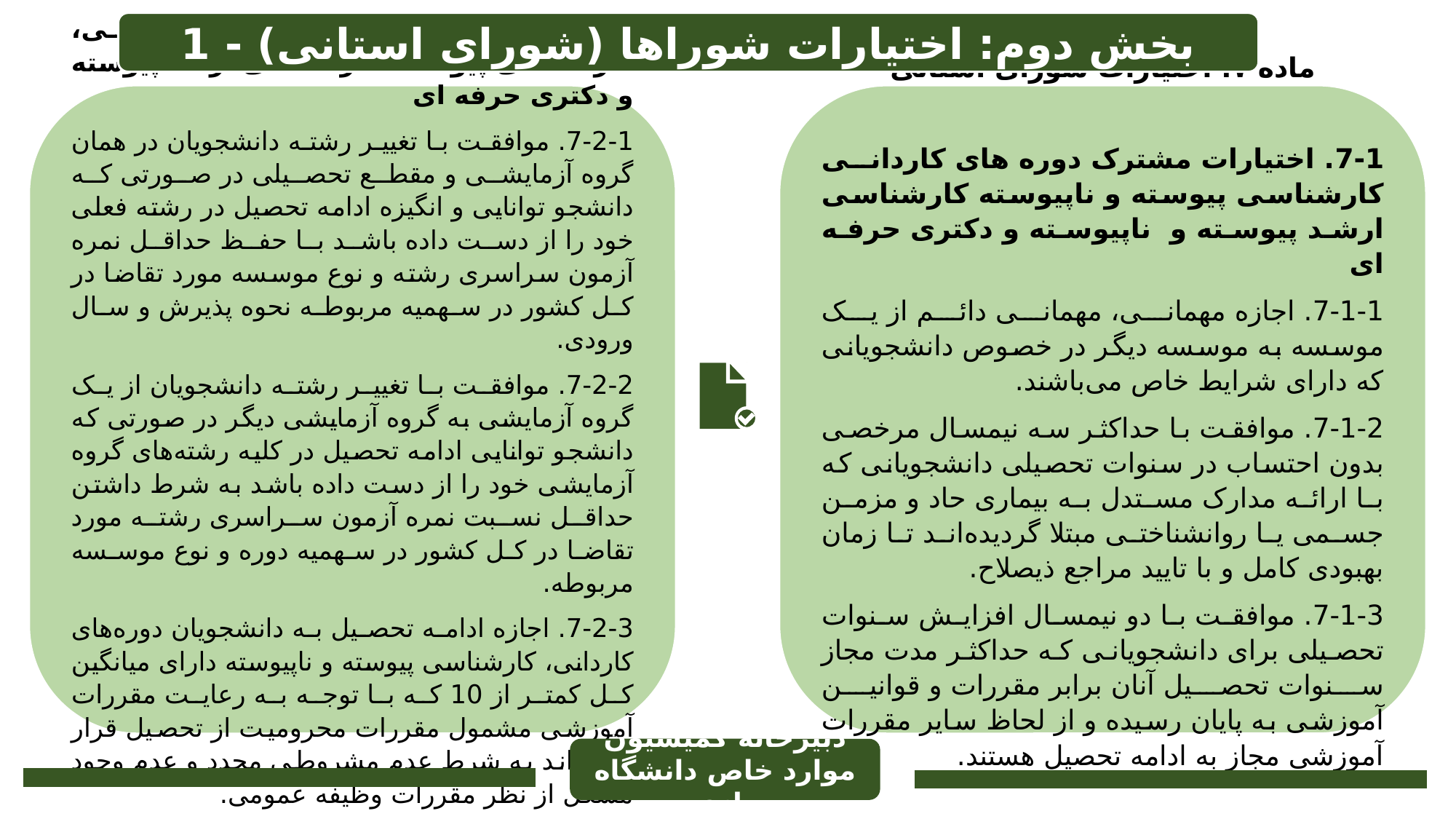

بخش دوم: اختیارات شوراها (شورای استانی) - 1
ماده ۷. اختیارات شورای استانی

7-1. اختیارات مشترک دوره های کاردانی کارشناسی پیوسته و ناپیوسته کارشناسی ارشد پیوسته و  ناپیوسته و دکتری حرفه ای
7-1-1. اجازه مهمانی، مهمانی دائم از یک موسسه به موسسه دیگر در خصوص دانشجویانی که دارای شرایط خاص می‌باشند.
7-1-2. موافقت با حداکثر سه نیمسال مرخصی بدون احتساب در سنوات تحصیلی دانشجویانی که با ارائه مدارک مستدل به بیماری حاد و مزمن جسمی یا روانشناختی مبتلا گردیده‌اند تا زمان بهبودی کامل و با تایید مراجع ذیصلاح.
7-1-3. موافقت با دو نیمسال افزایش سنوات تحصیلی برای دانشجویانی که حداکثر مدت مجاز سنوات تحصیل آنان برابر مقررات و قوانین آموزشی به پایان رسیده و از لحاظ سایر مقررات آموزشی مجاز به ادامه تحصیل هستند.
7-2. اختیارات خاص دوره‌های کاردانی، کارشناسی پیوسته، کارشناسی ارشد پیوسته و دکتری حرفه ای
7-2-1. موافقت با تغییر رشته دانشجویان در همان گروه آزمایشی و مقطع تحصیلی در صورتی که دانشجو توانایی و انگیزه ادامه تحصیل در رشته فعلی خود را از دست داده باشد با حفظ حداقل نمره آزمون سراسری رشته و نوع موسسه مورد تقاضا در کل کشور در سهمیه مربوطه نحوه پذیرش و سال ورودی.
7-2-2. موافقت با تغییر رشته دانشجویان از یک گروه آزمایشی به گروه آزمایشی دیگر در صورتی که دانشجو توانایی ادامه تحصیل در کلیه رشته‌های گروه آزمایشی خود را از دست داده باشد به شرط داشتن حداقل نسبت نمره آزمون سراسری رشته مورد تقاضا در کل کشور در سهمیه دوره و نوع موسسه مربوطه.
7-2-3. اجازه ادامه تحصیل به دانشجویان دوره‌های کاردانی، کارشناسی پیوسته و ناپیوسته دارای میانگین کل کمتر از 10 که با توجه به رعایت مقررات آموزشی مشمول مقررات محرومیت از تحصیل قرار گرفته‌اند به شرط عدم مشروطی مجدد و عدم وجود مشکل از نظر مقررات وظیفه عمومی.

دبیرخانه کمیسیون موارد خاص دانشگاه رازی